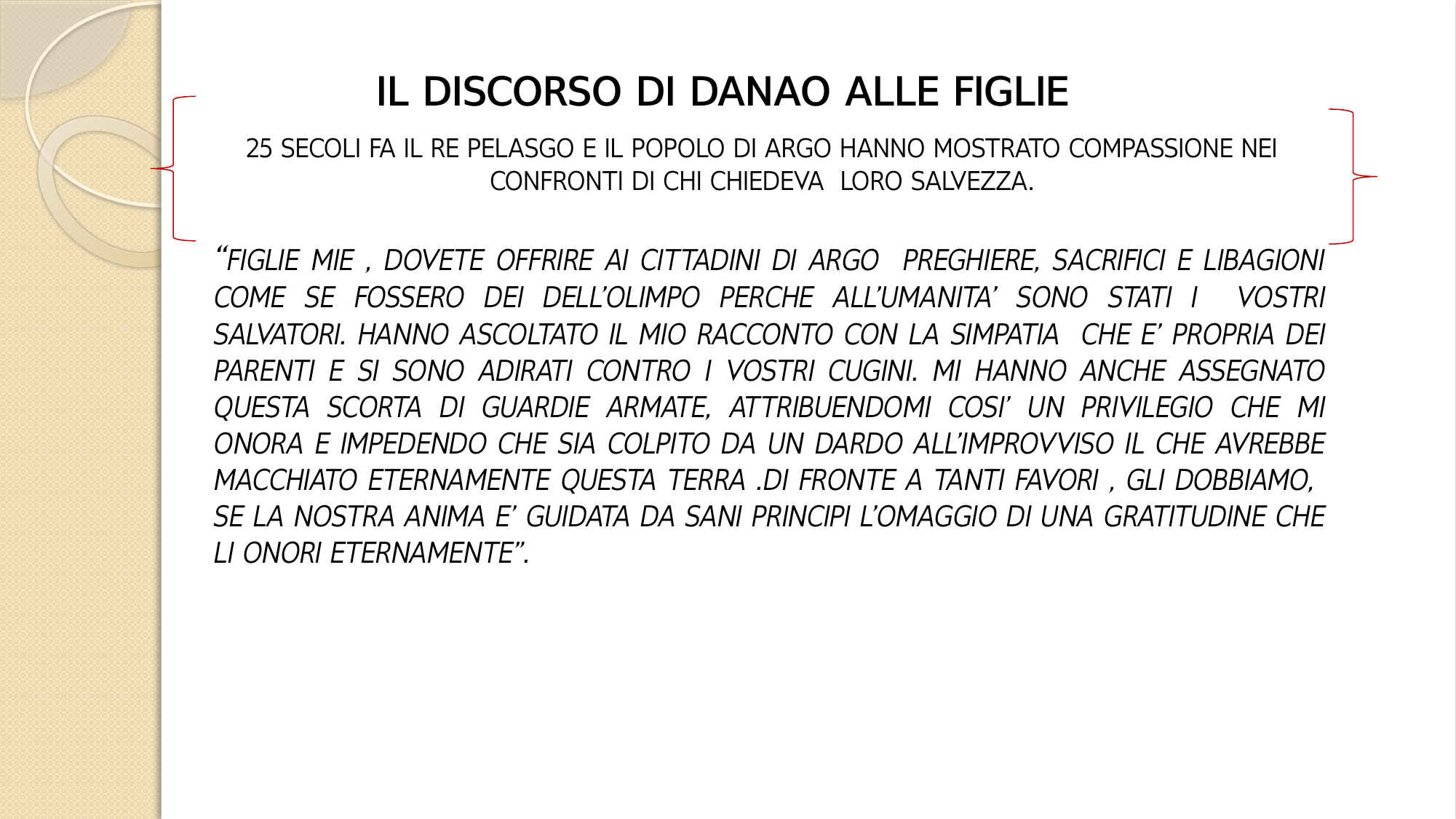

IL DISCORSO DI DANAO ALLE FIGLIE

25 SECOLI FA IL RE PELASGO E IL POPOLO DI ARGO HANNO MOSTRATO COMPASSIONE NEI CONFRONTI DI CHI CHIEDEVA  LORO SALVEZZA.
“FIGLIE MIE , DOVETE OFFRIRE AI CITTADINI DI ARGO  PREGHIERE, SACRIFICI E LIBAGIONI COME SE FOSSERO DEI DELL’OLIMPO PERCHE ALL’UMANITA’ SONO STATI I  VOSTRI SALVATORI. HANNO ASCOLTATO IL MIO RACCONTO CON LA SIMPATIA  CHE E’ PROPRIA DEI PARENTI E SI SONO ADIRATI CONTRO I VOSTRI CUGINI. MI HANNO ANCHE ASSEGNATO QUESTA SCORTA DI GUARDIE ARMATE, ATTRIBUENDOMI COSI’ UN PRIVILEGIO CHE MI ONORA E IMPEDENDO CHE SIA COLPITO DA UN DARDO ALL’IMPROVVISO IL CHE AVREBBE MACCHIATO ETERNAMENTE QUESTA TERRA .DI FRONTE A TANTI FAVORI , GLI DOBBIAMO,  SE LA NOSTRA ANIMA E’ GUIDATA DA SANI PRINCIPI L’OMAGGIO DI UNA GRATITUDINE CHE LI ONORI ETERNAMENTE”.